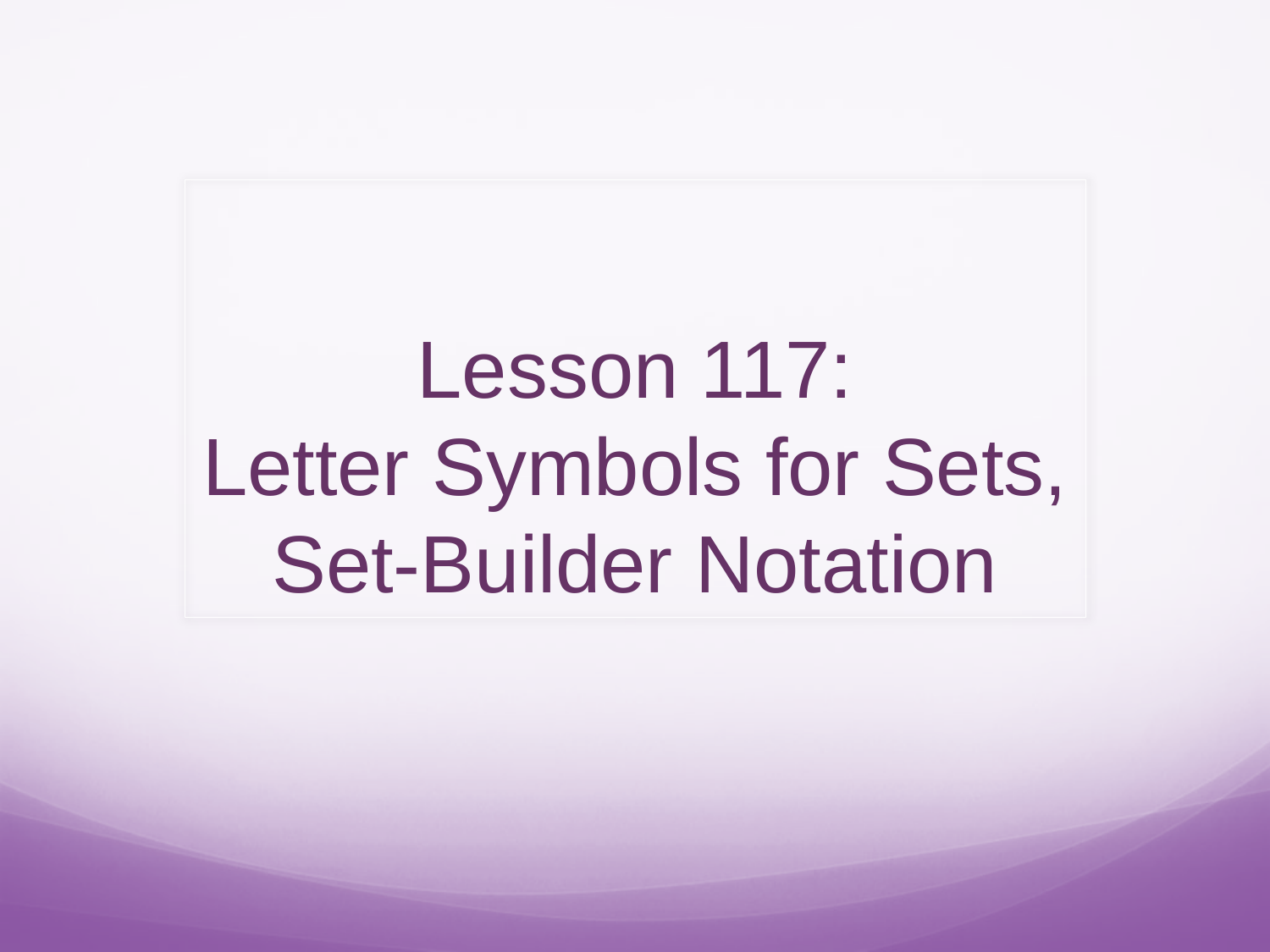

# Lesson 117: Letter Symbols for Sets, Set-Builder Notation